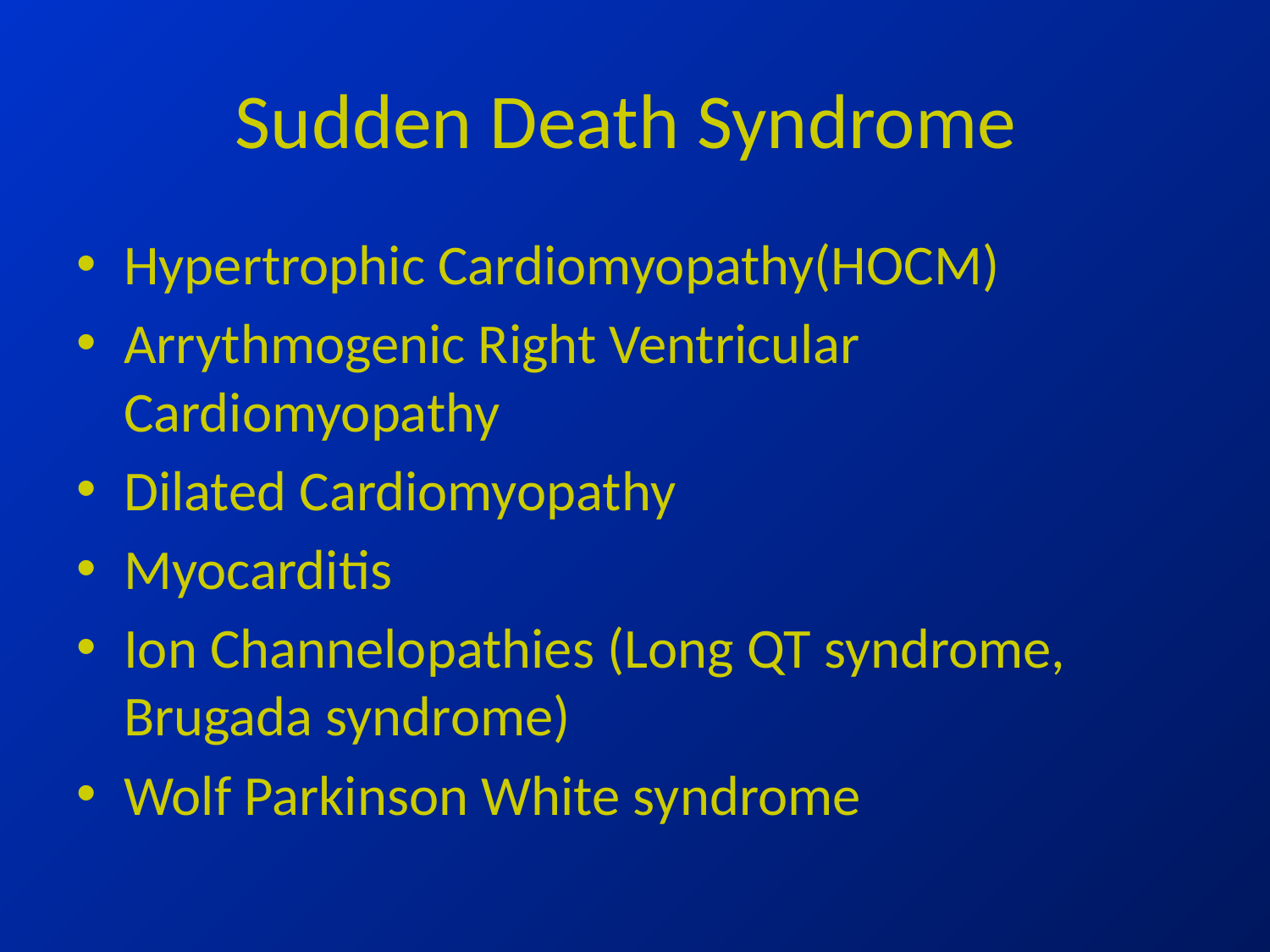

# Sudden Death Syndrome
Hypertrophic Cardiomyopathy(HOCM)
Arrythmogenic Right Ventricular Cardiomyopathy
Dilated Cardiomyopathy
Myocarditis
Ion Channelopathies (Long QT syndrome, Brugada syndrome)
Wolf Parkinson White syndrome